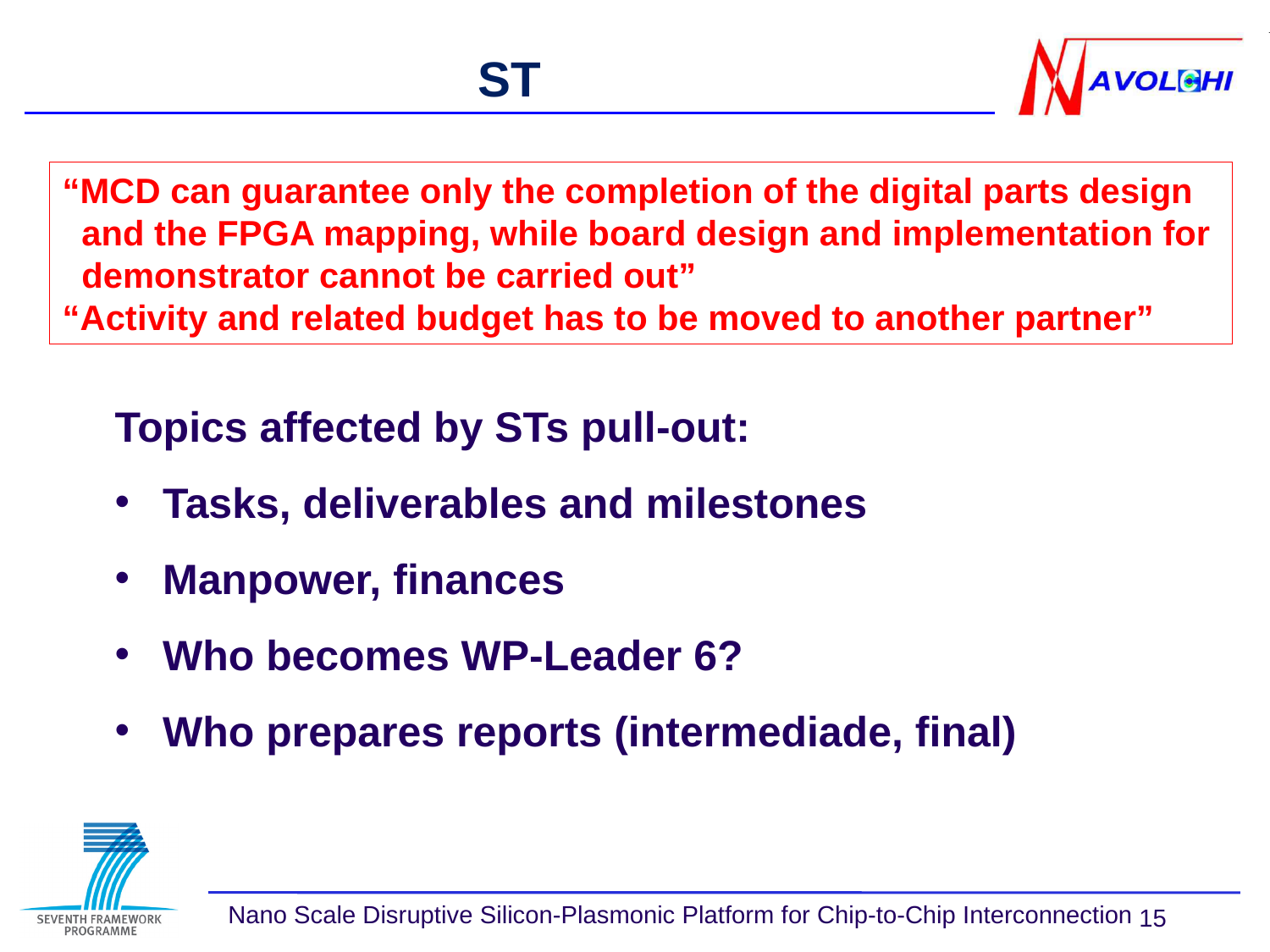

ST
“MCD can guarantee only the completion of the digital parts design
  and the FPGA mapping, while board design and implementation for
  demonstrator cannot be carried out”
“Activity and related budget has to be moved to another partner”
Topics affected by STs pull-out:
Tasks, deliverables and milestones
Manpower, finances
Who becomes WP-Leader 6?
Who prepares reports (intermediade, final)